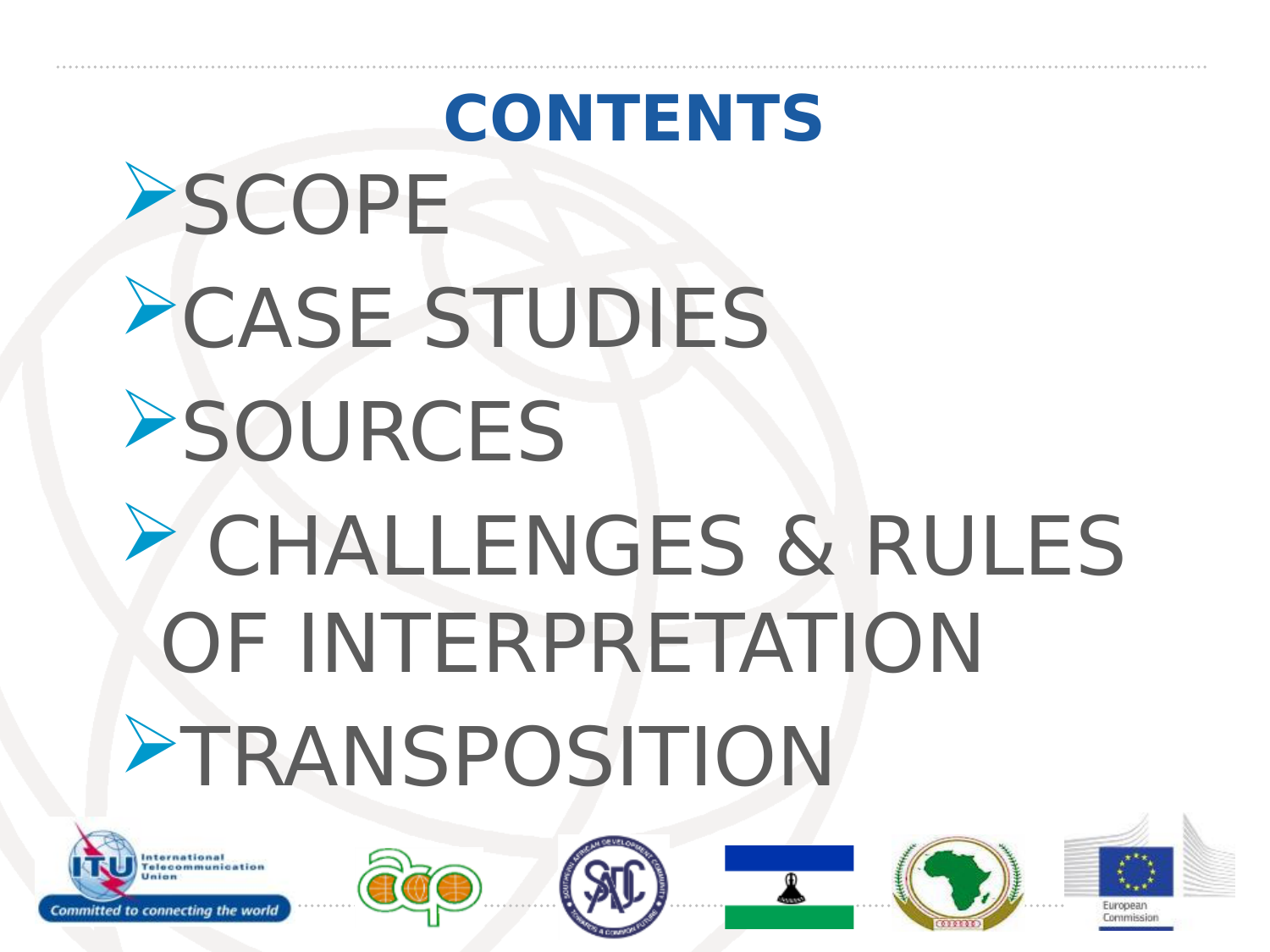

# CONTENTS
SCOPE
CASE STUDIES
SOURCES
 CHALLENGES & RULES OF INTERPRETATION
TRANSPOSITION